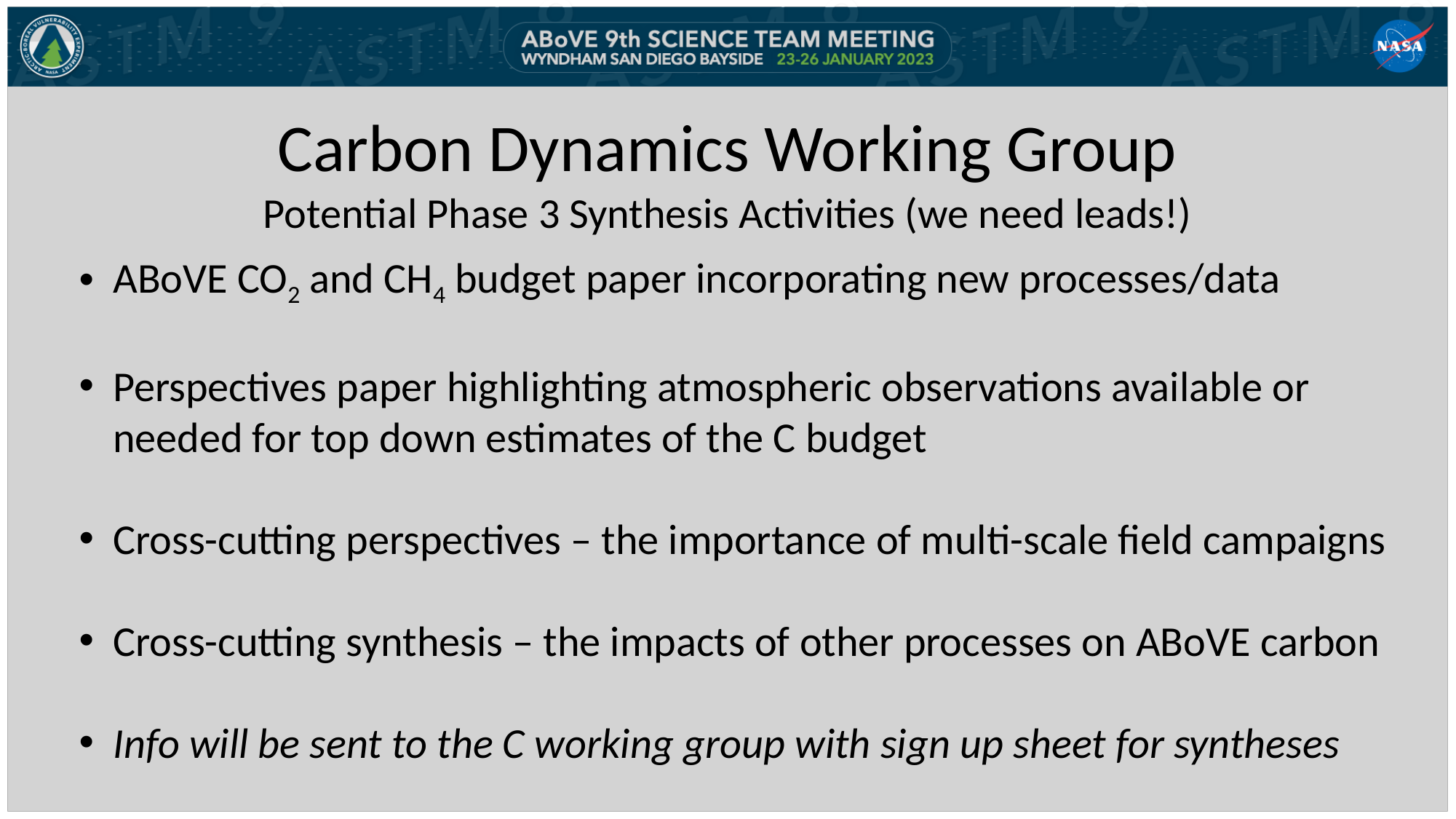

# Carbon Dynamics Working Group
Potential Phase 3 Synthesis Activities (we need leads!)
ABoVE CO2 and CH4 budget paper incorporating new processes/data

Perspectives paper highlighting atmospheric observations available or needed for top down estimates of the C budget

Cross-cutting perspectives – the importance of multi-scale field campaigns

Cross-cutting synthesis – the impacts of other processes on ABoVE carbon

Info will be sent to the C working group with sign up sheet for syntheses